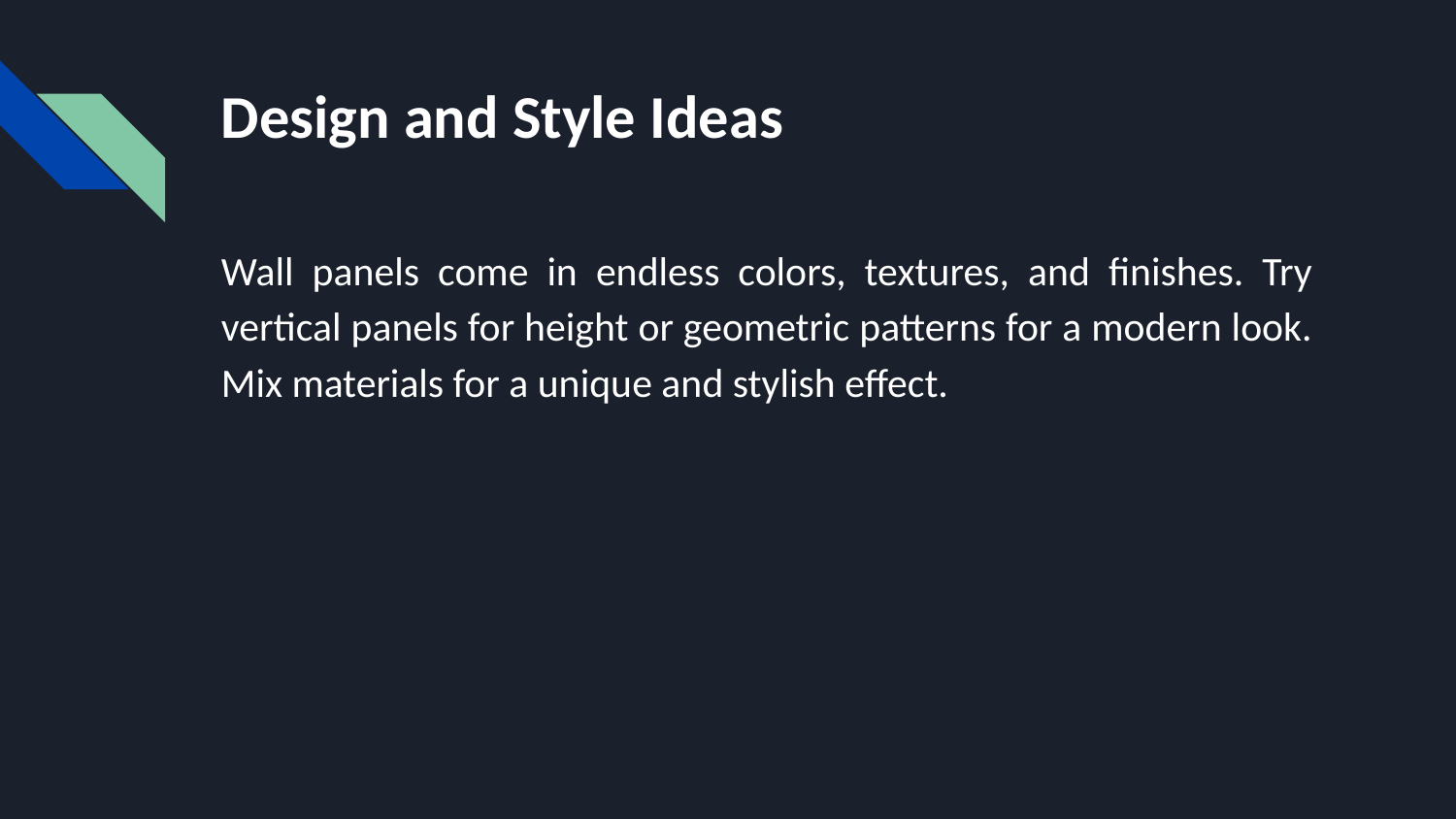

# Design and Style Ideas

Wall panels come in endless colors, textures, and finishes. Try vertical panels for height or geometric patterns for a modern look. Mix materials for a unique and stylish effect.